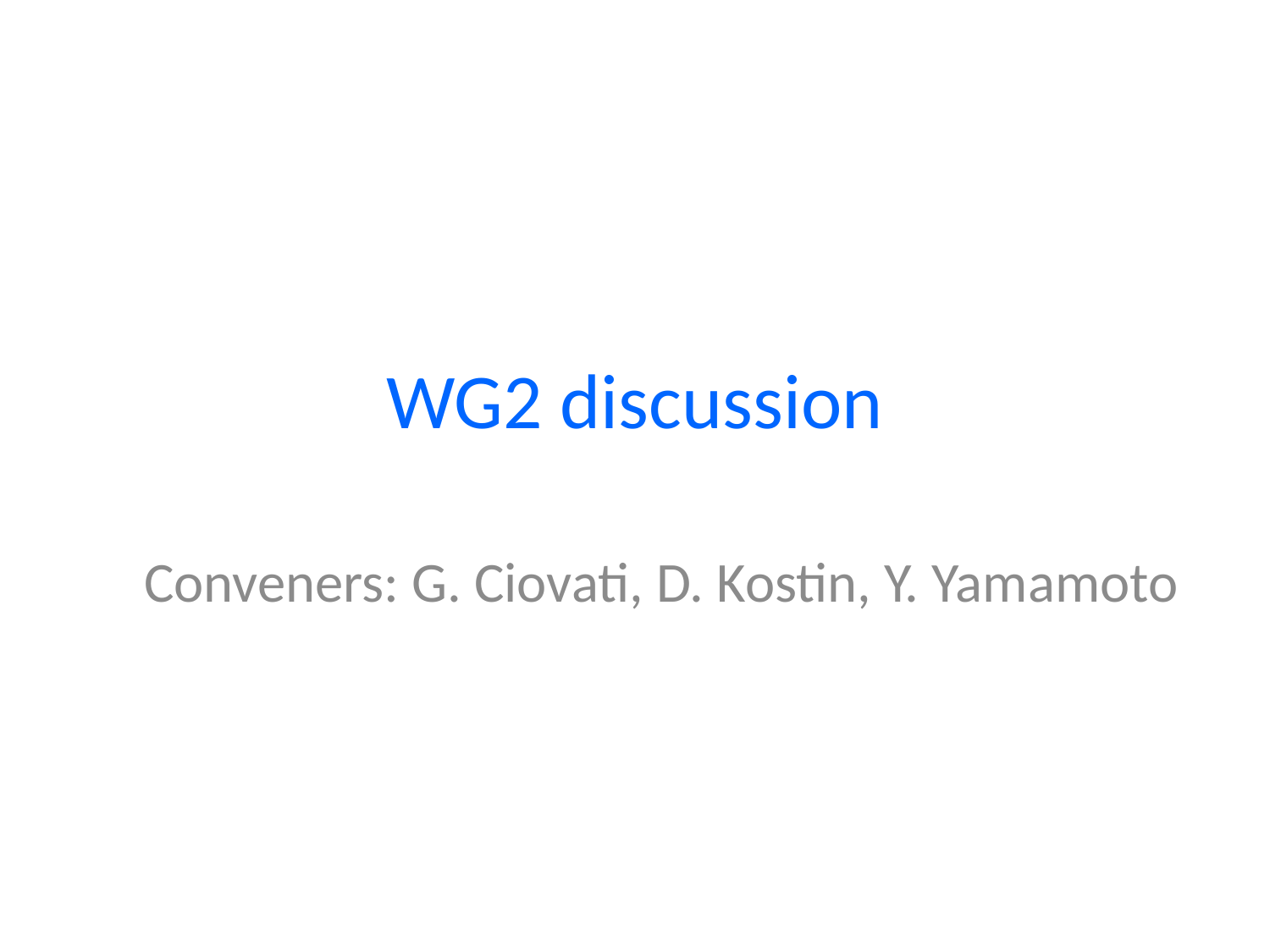

# WG2 discussion
Conveners: G. Ciovati, D. Kostin, Y. Yamamoto